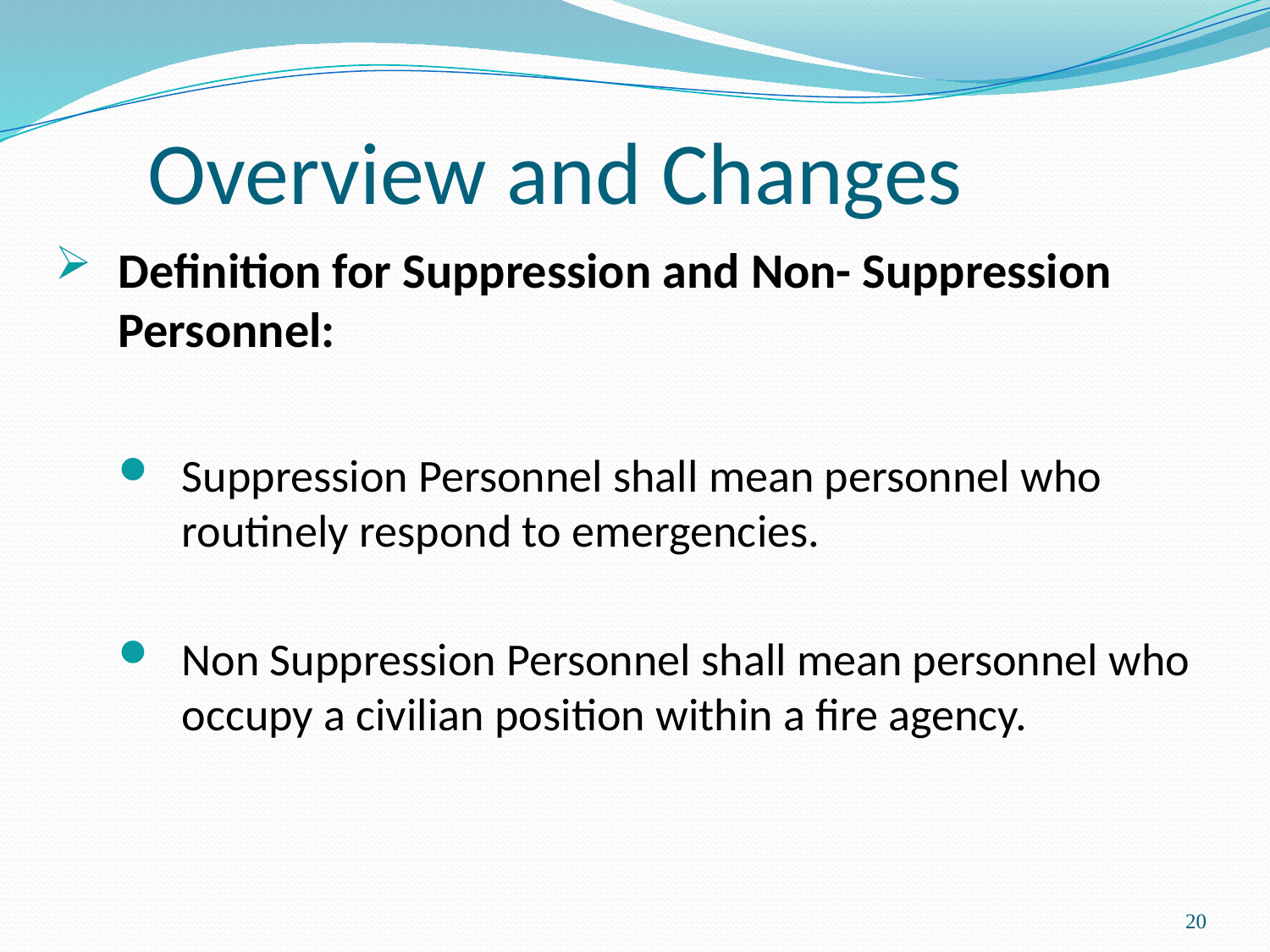

# Overview and Changes
Definition for Suppression and Non- Suppression Personnel:

Suppression Personnel shall mean personnel who routinely respond to emergencies.

Non Suppression Personnel shall mean personnel who occupy a civilian position within a fire agency.

20